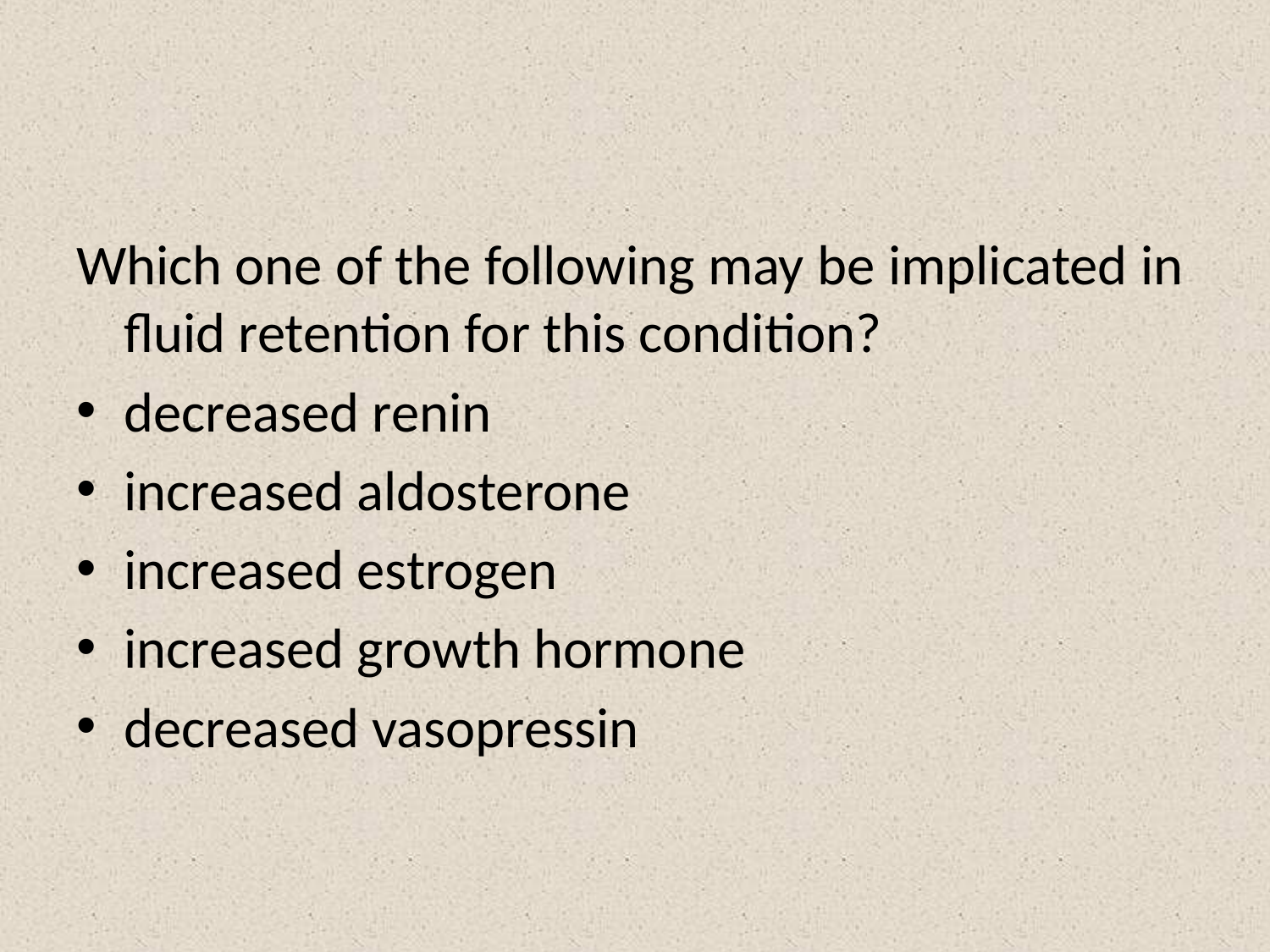

#
Which one of the following may be implicated in fluid retention for this condition?
decreased renin
increased aldosterone
increased estrogen
increased growth hormone
decreased vasopressin